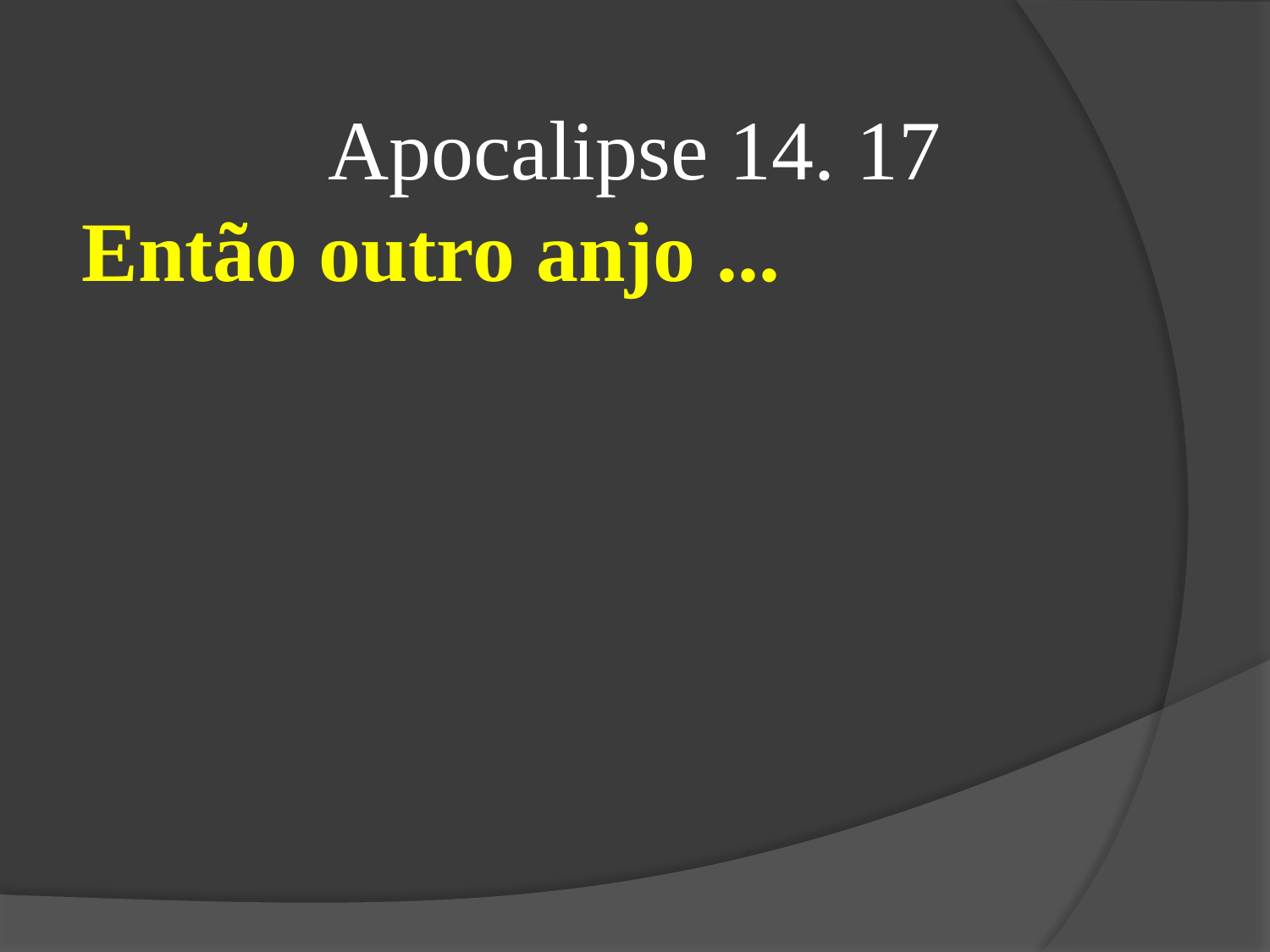

Apocalipse 14. 17
Então outro anjo ...